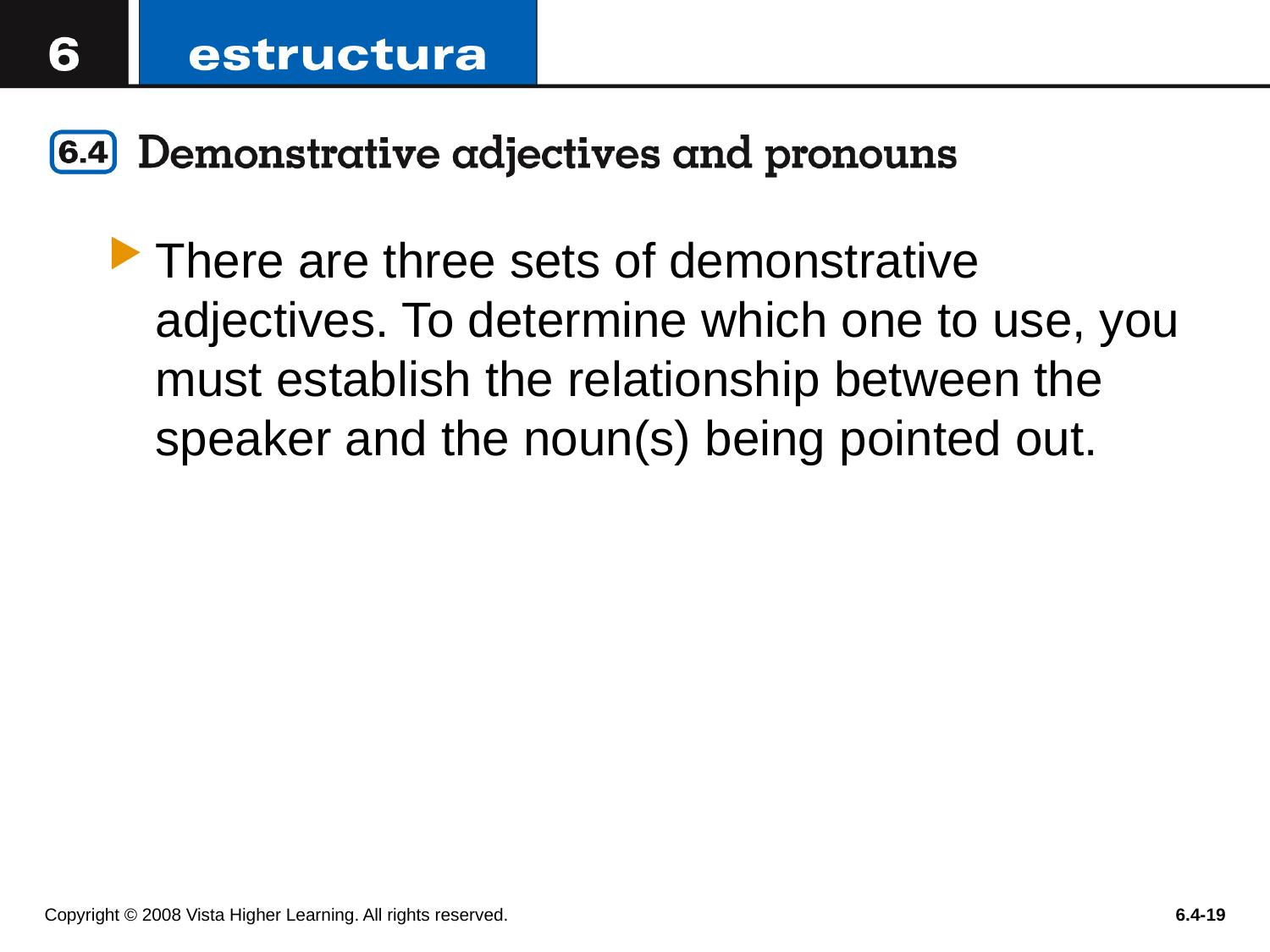

There are three sets of demonstrative adjectives. To determine which one to use, you must establish the relationship between the speaker and the noun(s) being pointed out.
Copyright © 2008 Vista Higher Learning. All rights reserved.
6.4-19